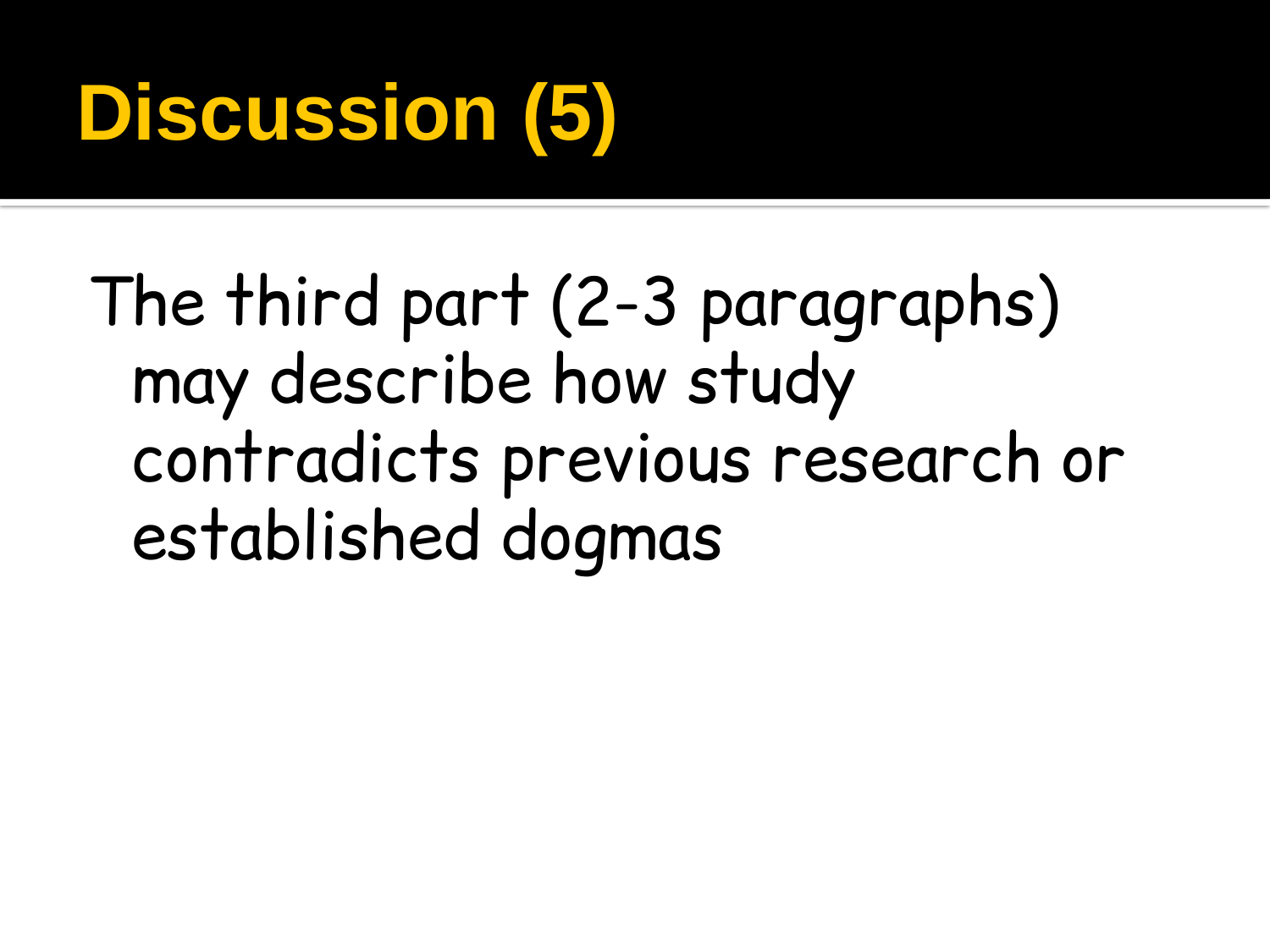

# Discussion (5)
The third part (2-3 paragraphs) may describe how study contradicts previous research or established dogmas